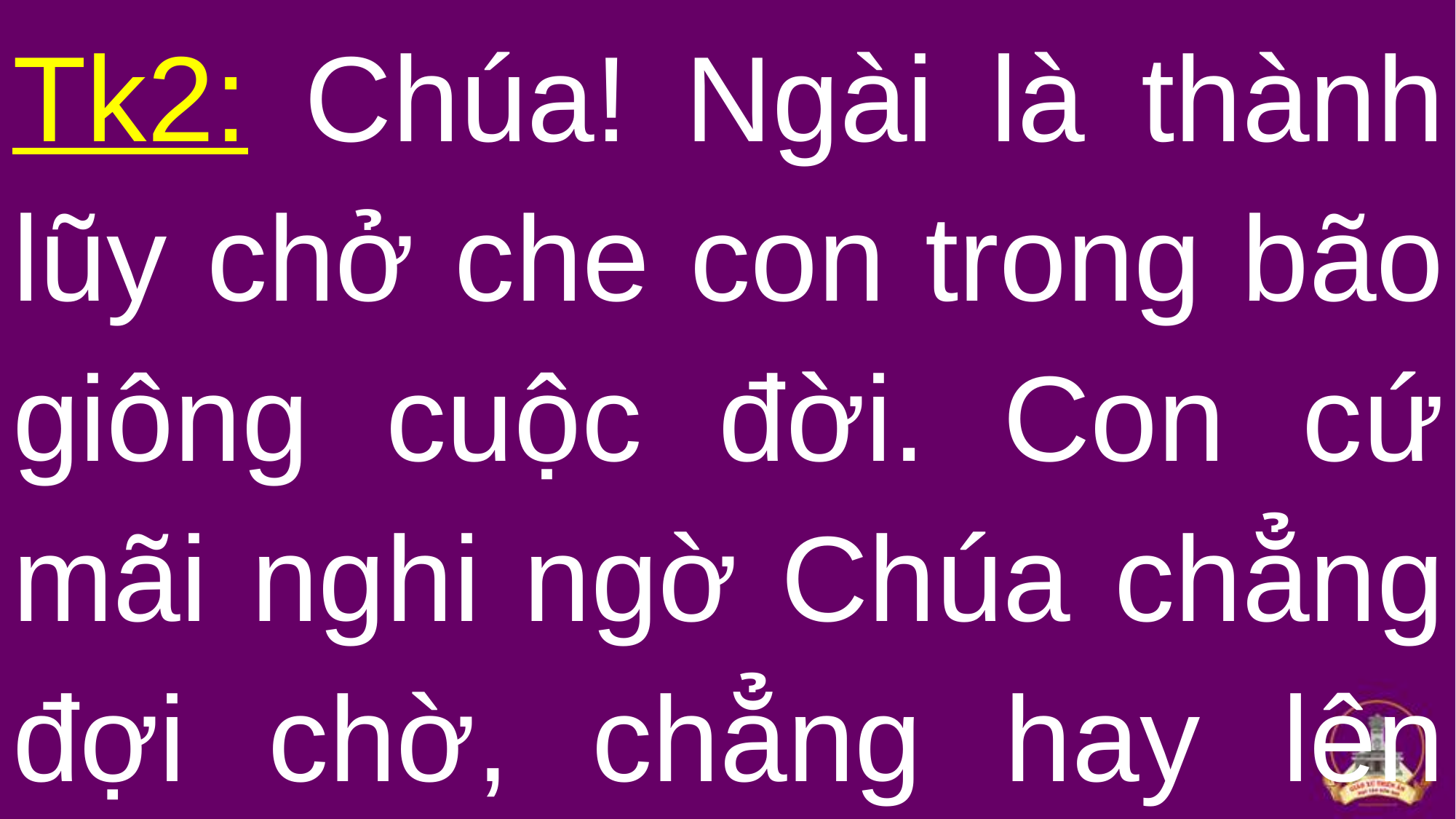

Tk2: Chúa! Ngài là thành lũy chở che con trong bão giông cuộc đời. Con cứ mãi nghi ngờ Chúa chẳng đợi chờ, chẳng hay lên tiếng…